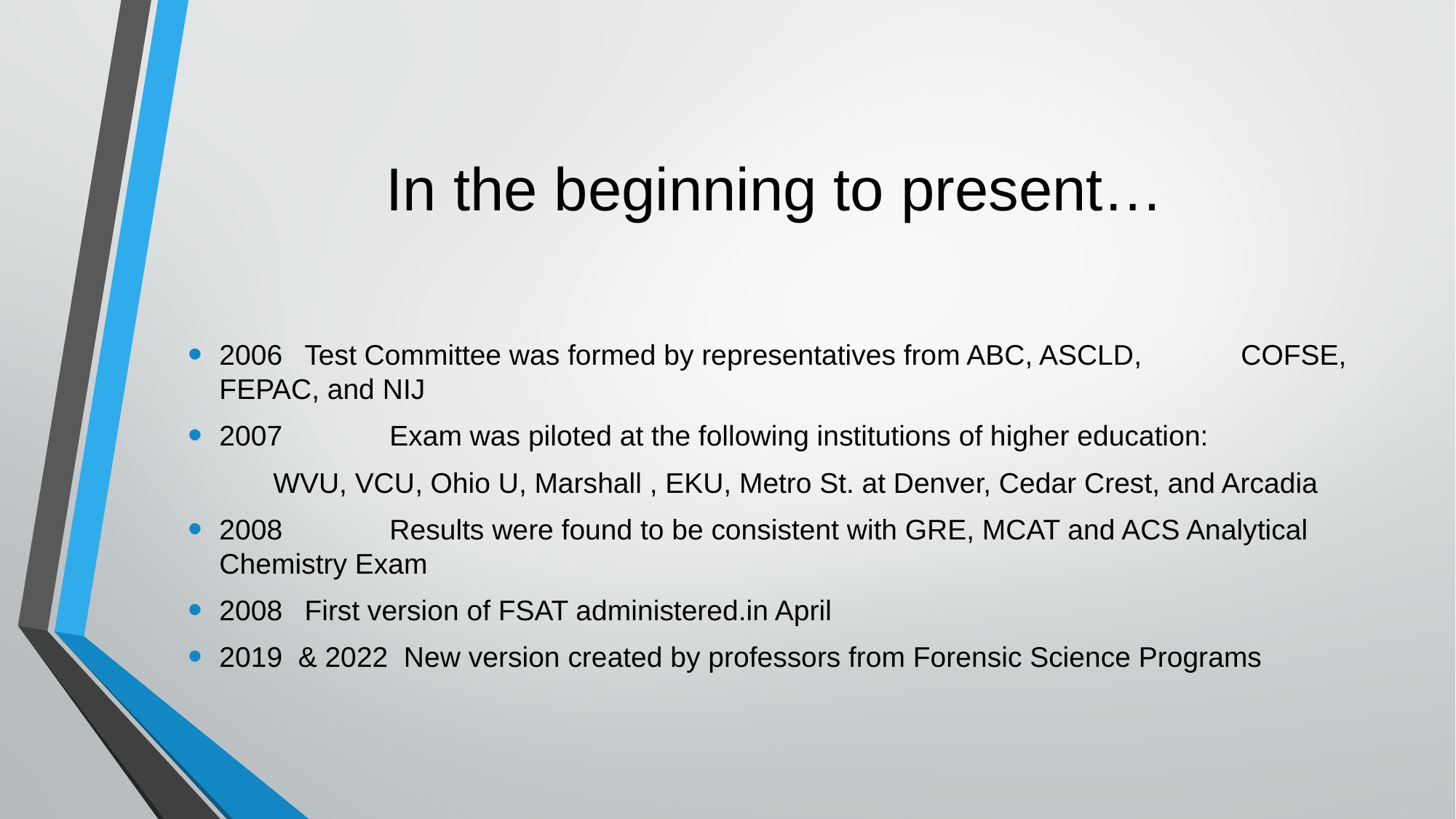

# In the beginning to present…
2006		Test Committee was formed by representatives from ABC, ASCLD,  						COFSE, FEPAC, and NIJ
2007        	Exam was piloted at the following institutions of higher education:
			WVU, VCU, Ohio U, Marshall , EKU, Metro St. at Denver, Cedar Crest, and Arcadia
2008        	Results were found to be consistent with GRE, MCAT and ACS Analytical 					Chemistry Exam
2008		First version of FSAT administered.in April
2019  & 2022  New version created by professors from Forensic Science Programs